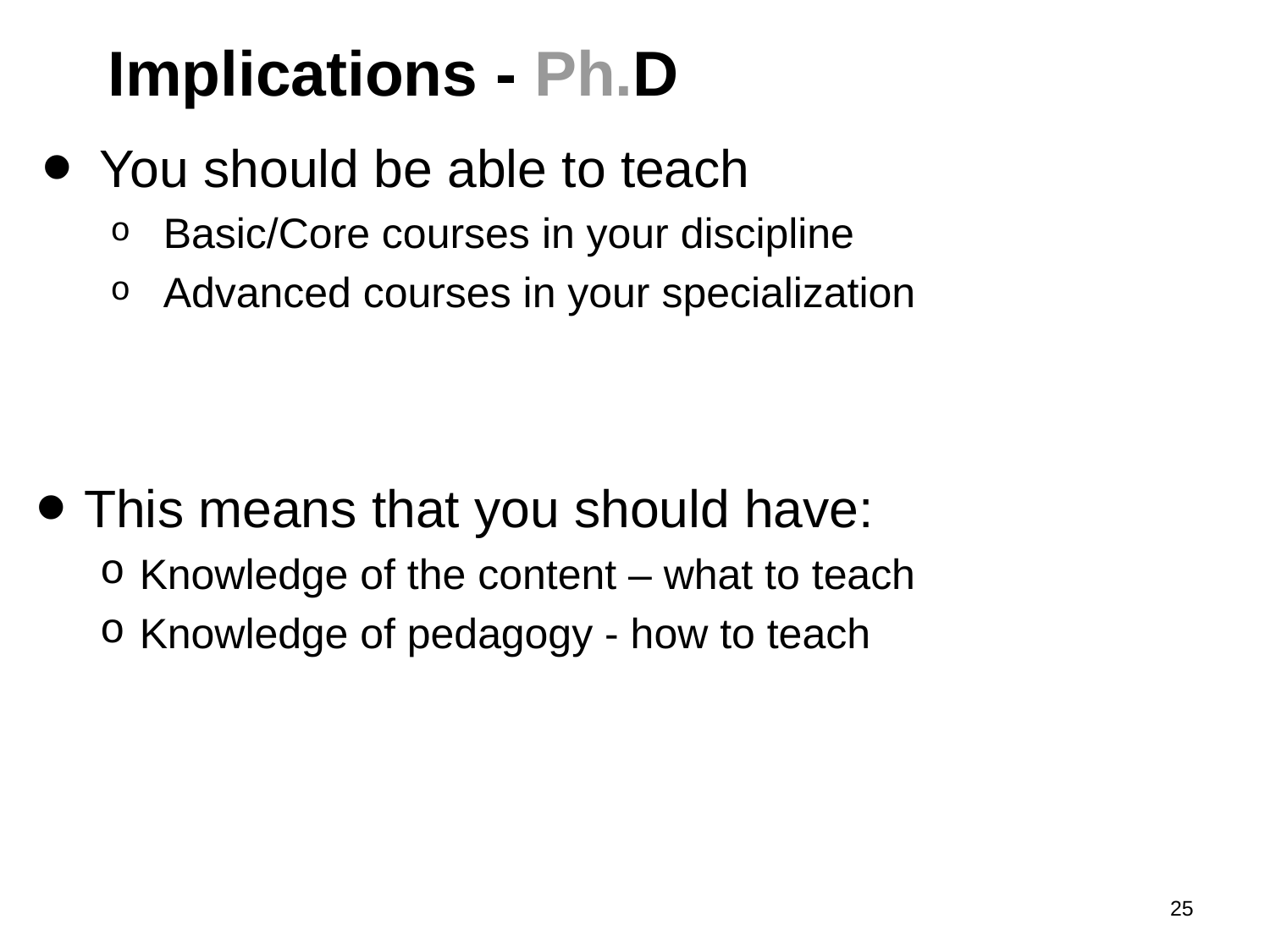

# Implications - Ph.D
You should be able to teach
Basic/Core courses in your discipline
Advanced courses in your specialization

This means that you should have:
Knowledge of the content – what to teach
Knowledge of pedagogy - how to teach
25